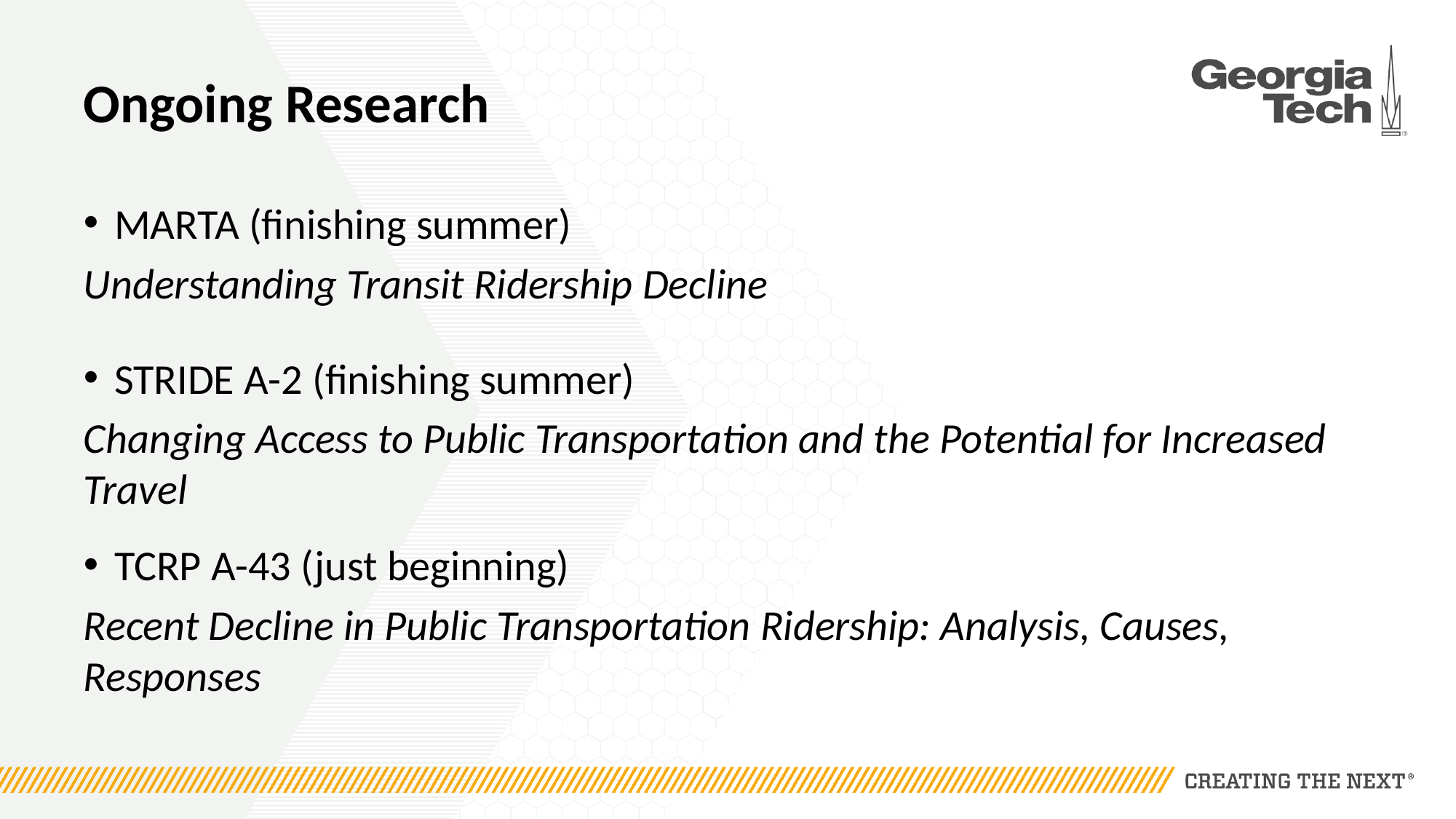

# Ongoing Research
MARTA (finishing summer)
Understanding Transit Ridership Decline

STRIDE A-2 (finishing summer)
Changing Access to Public Transportation and the Potential for Increased Travel

TCRP A-43 (just beginning)
Recent Decline in Public Transportation Ridership: Analysis, Causes, Responses